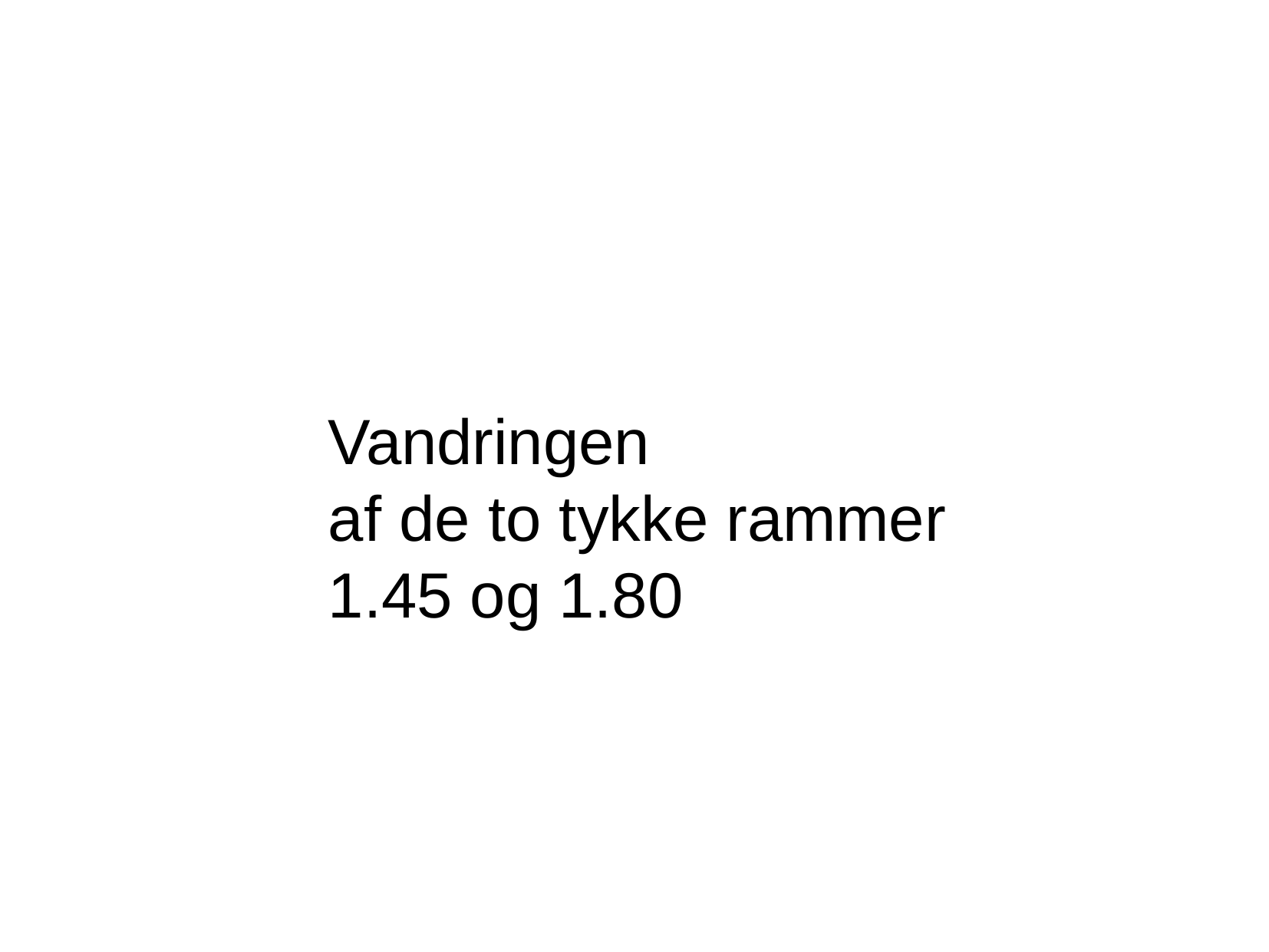

Vandringen
af de to tykke rammer
1.45 og 1.80